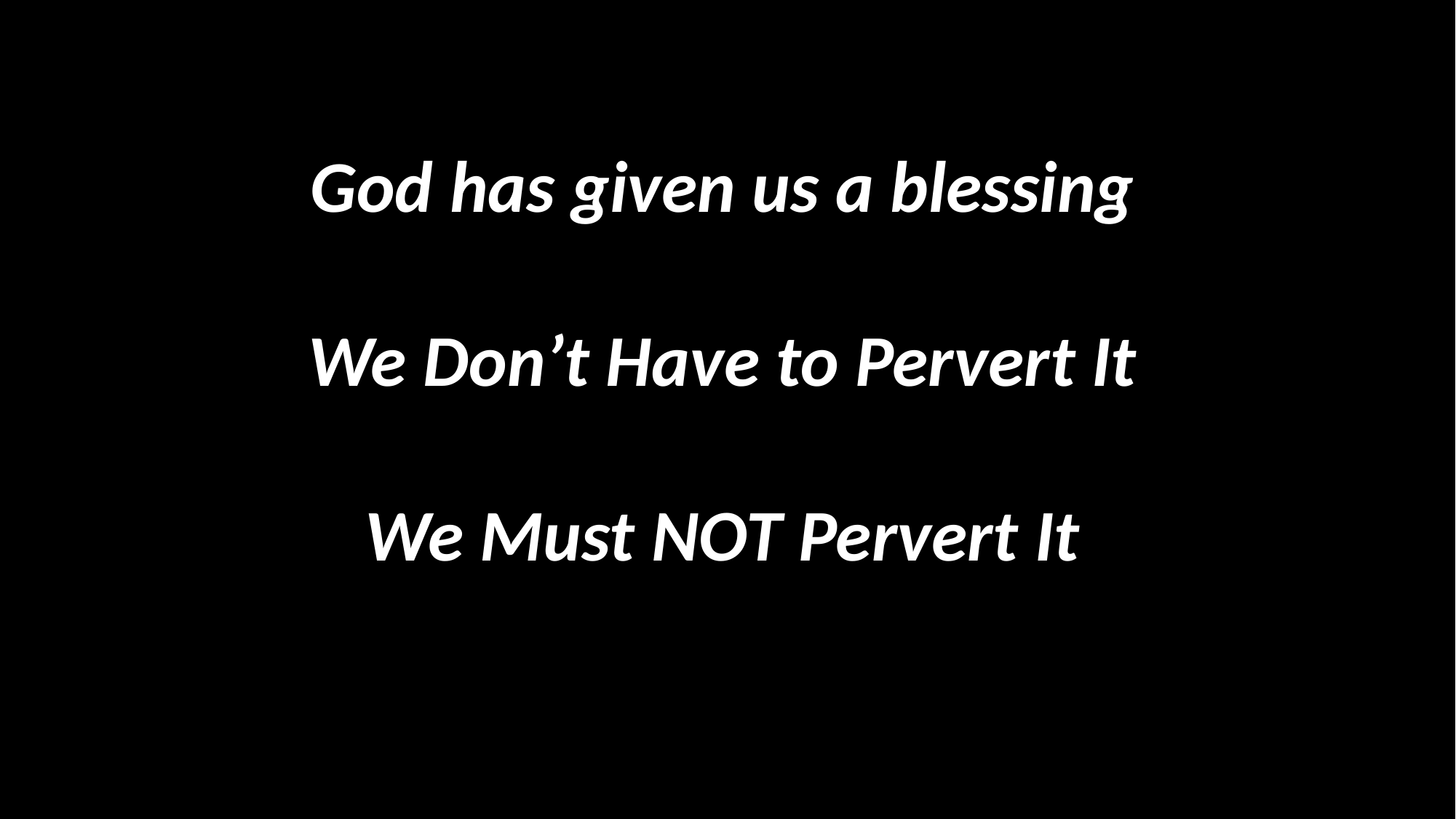

God has given us a blessing

We Don’t Have to Pervert It

We Must NOT Pervert It